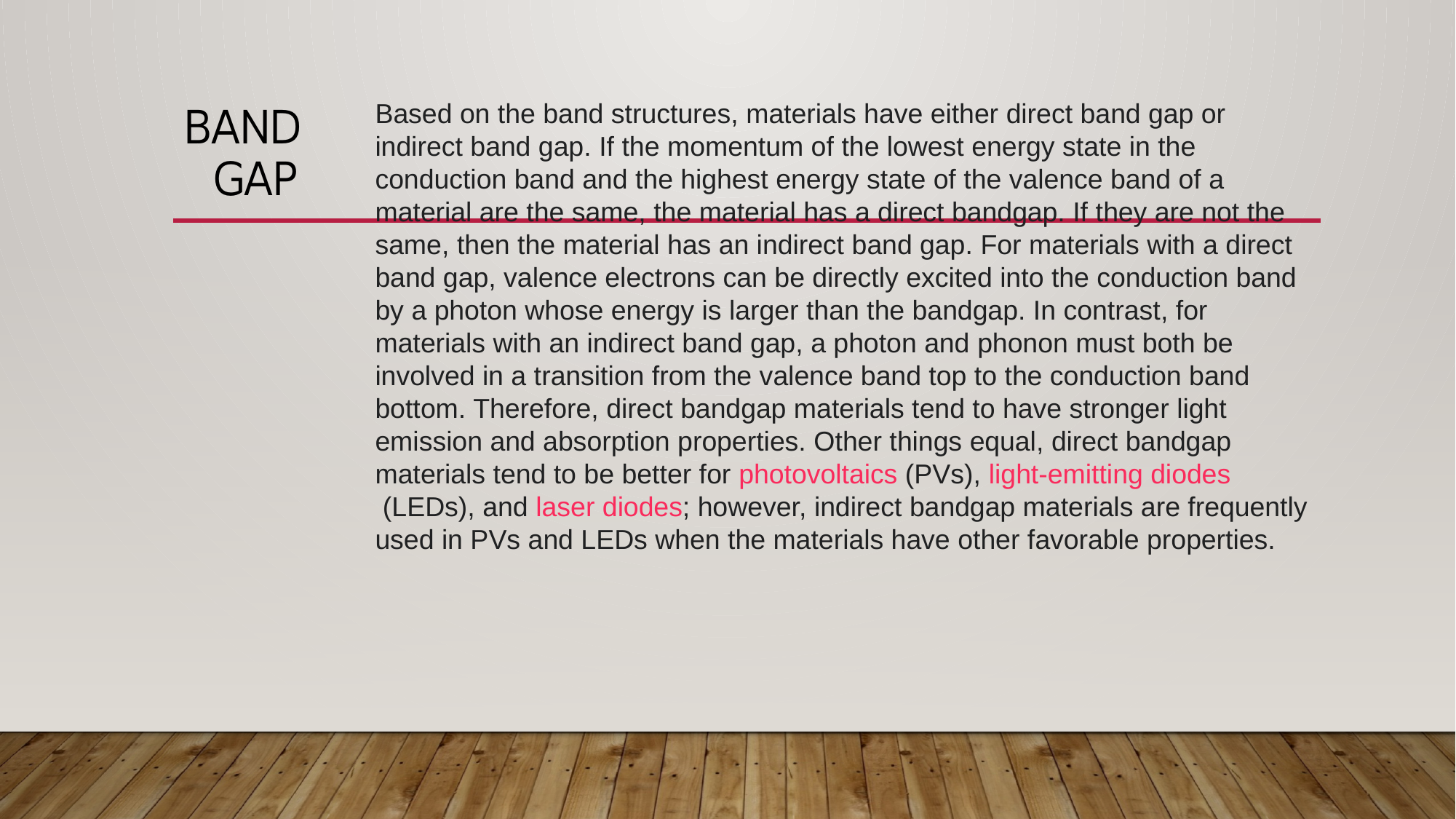

Based on the band structures, materials have either direct band gap or indirect band gap. If the momentum of the lowest energy state in the conduction band and the highest energy state of the valence band of a material are the same, the material has a direct bandgap. If they are not the same, then the material has an indirect band gap. For materials with a direct band gap, valence electrons can be directly excited into the conduction band by a photon whose energy is larger than the bandgap. In contrast, for materials with an indirect band gap, a photon and phonon must both be involved in a transition from the valence band top to the conduction band bottom. Therefore, direct bandgap materials tend to have stronger light emission and absorption properties. Other things equal, direct bandgap materials tend to be better for photovoltaics (PVs), light-emitting diodes (LEDs), and laser diodes; however, indirect bandgap materials are frequently used in PVs and LEDs when the materials have other favorable properties.
# BAND GAP